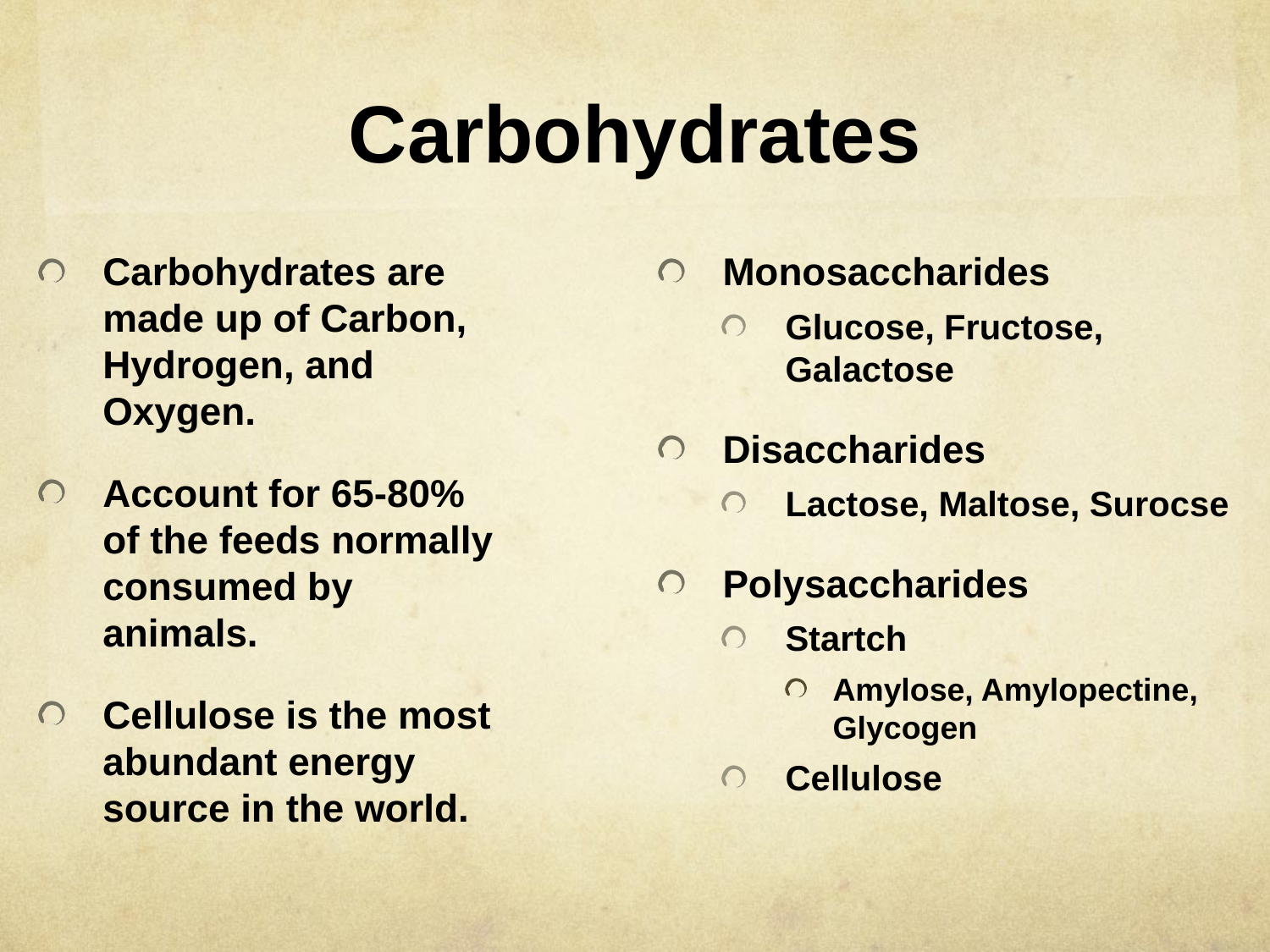

# Carbohydrates
Carbohydrates are made up of Carbon, Hydrogen, and Oxygen.
Account for 65-80% of the feeds normally consumed by animals.
Cellulose is the most abundant energy source in the world.

Monosaccharides
Glucose, Fructose, Galactose
Disaccharides
Lactose, Maltose, Surocse
Polysaccharides
Startch
Amylose, Amylopectine, Glycogen
Cellulose